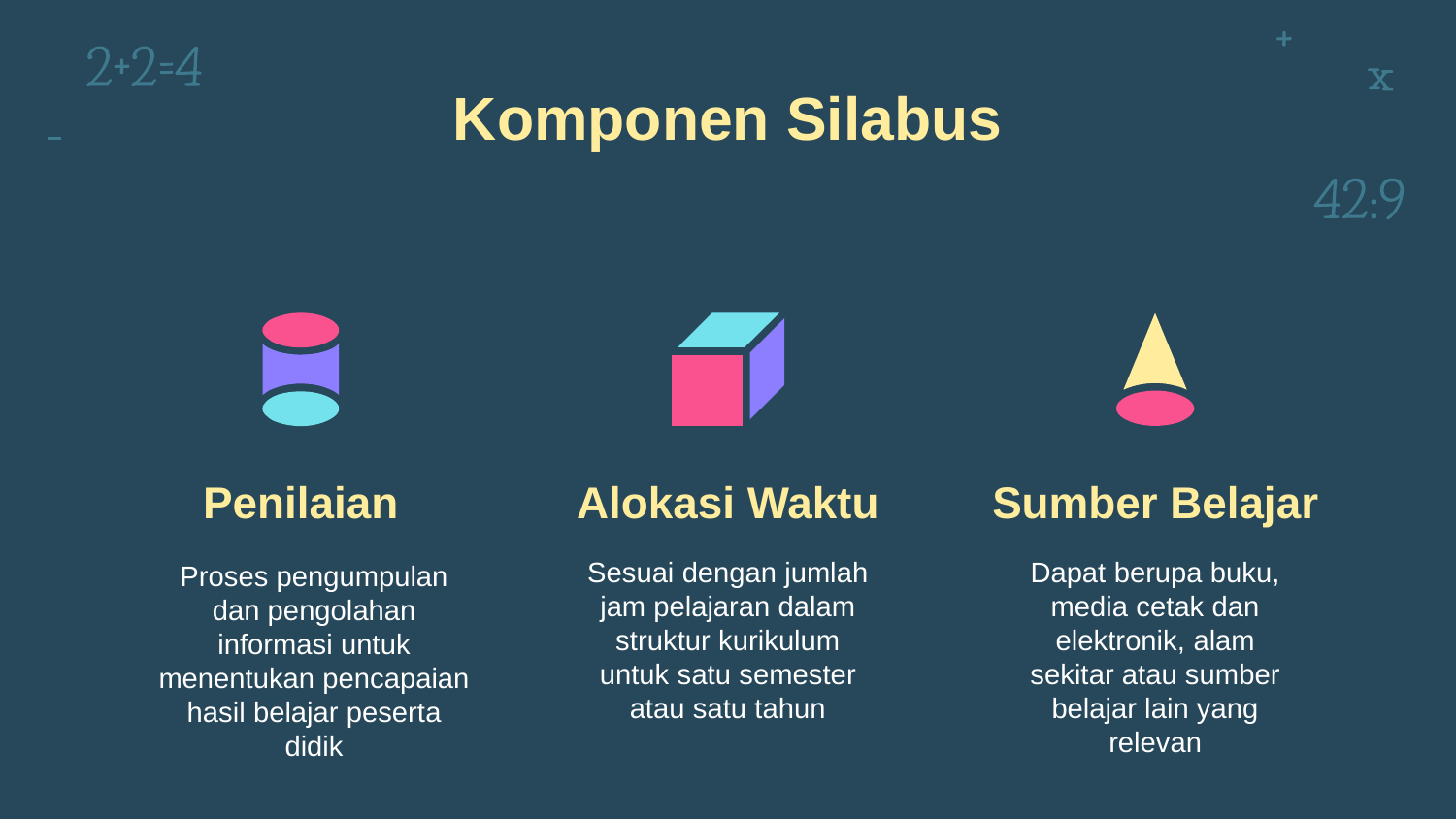

Komponen Silabus

# Penilaian
Alokasi Waktu
Sumber Belajar
Dapat berupa buku, media cetak dan elektronik, alam sekitar atau sumber belajar lain yang relevan
Sesuai dengan jumlah jam pelajaran dalam struktur kurikulum untuk satu semester atau satu tahun
Proses pengumpulan dan pengolahan informasi untuk menentukan pencapaian hasil belajar peserta didik